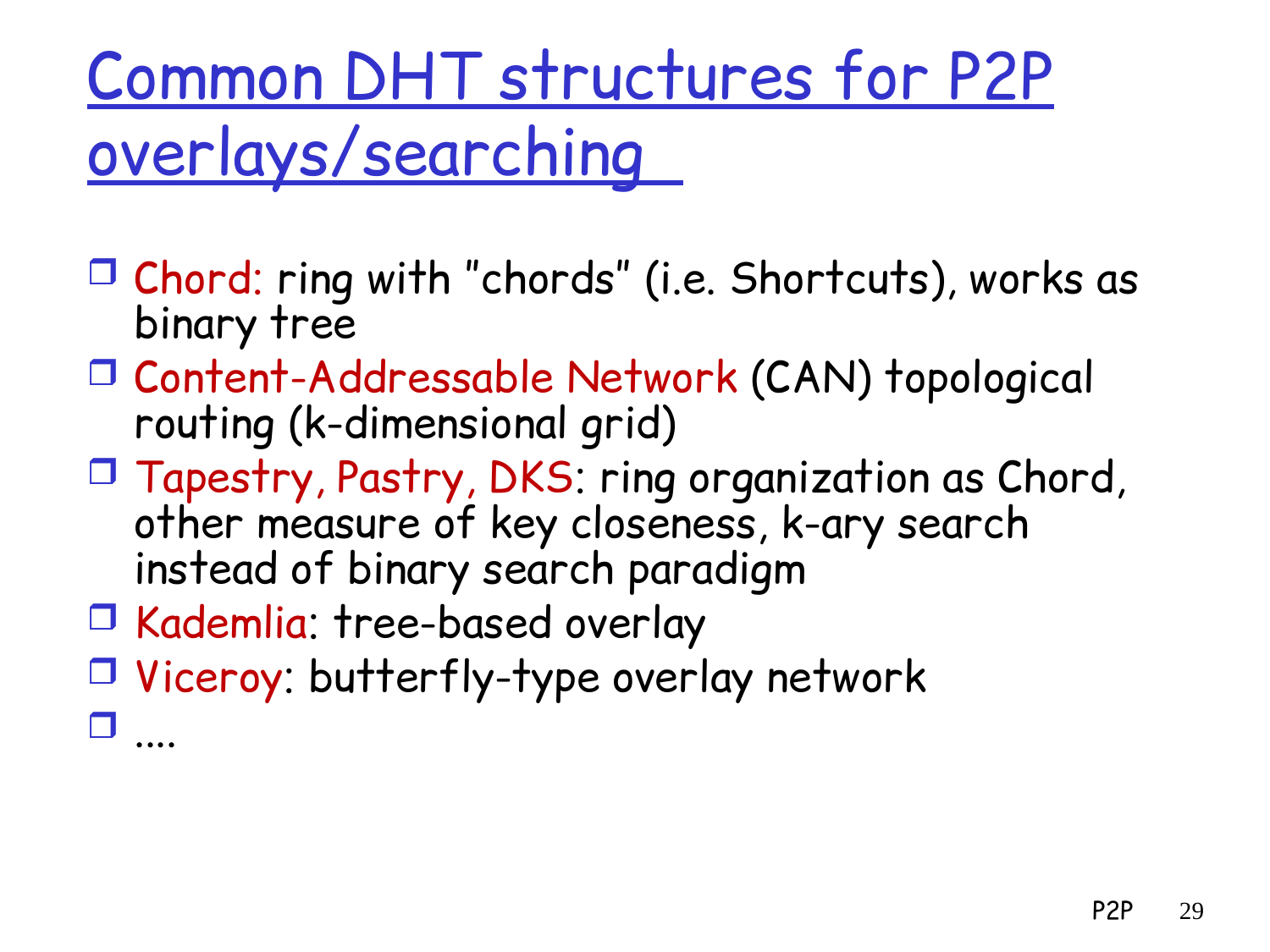

# Common DHT structures for P2P overlays/searching
Chord: ring with ”chords” (i.e. Shortcuts), works as binary tree
Content-Addressable Network (CAN) topological routing (k-dimensional grid)
Tapestry, Pastry, DKS: ring organization as Chord, other measure of key closeness, k-ary search instead of binary search paradigm
Kademlia: tree-based overlay
Viceroy: butterfly-type overlay network
....

P2P
29